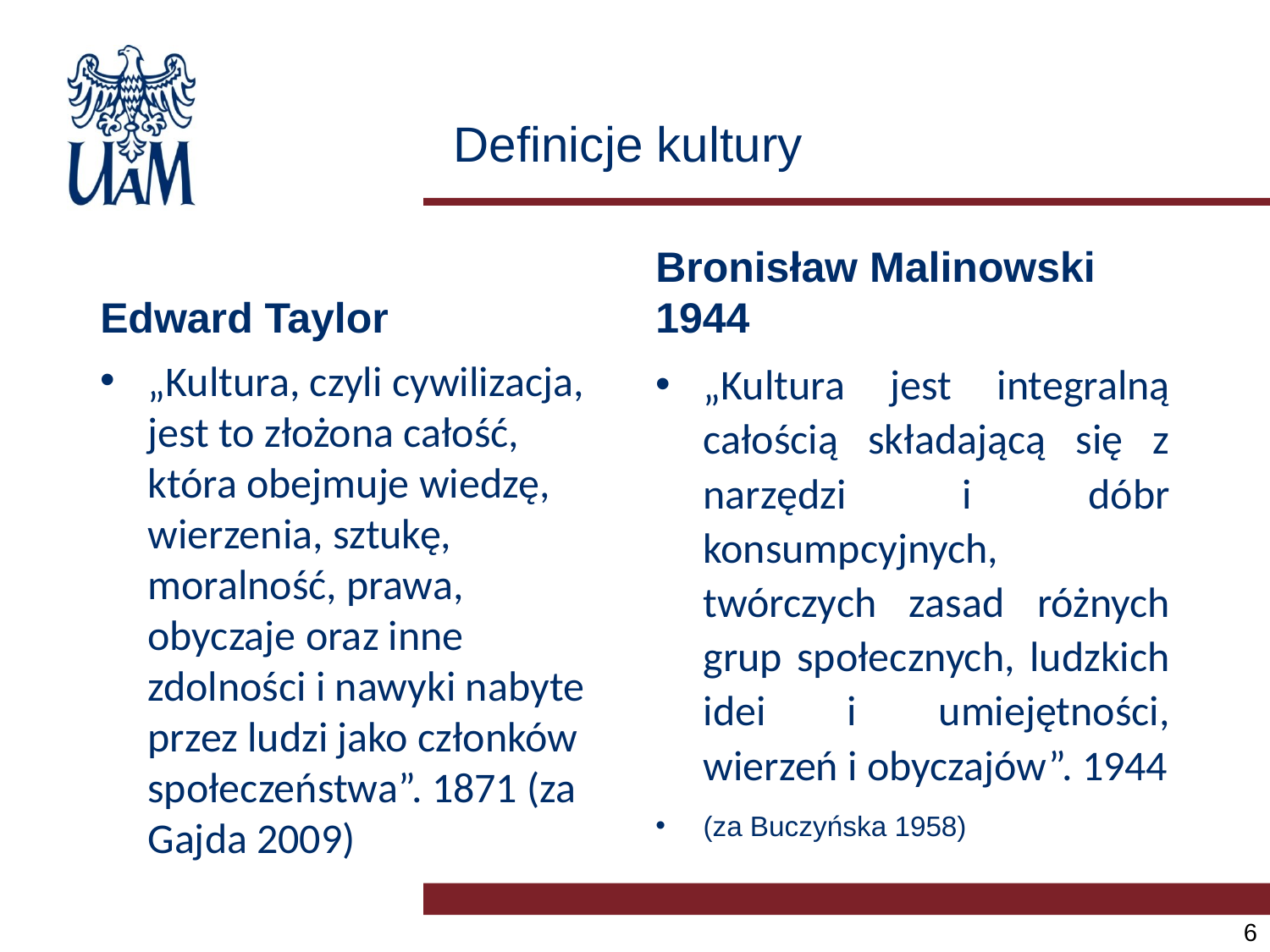

# Definicje kultury
Edward Taylor
Bronisław Malinowski 1944
„Kultura, czyli cywilizacja, jest to złożona całość, która obejmuje wiedzę, wierzenia, sztukę, moralność, prawa, obyczaje oraz inne zdolności i nawyki nabyte przez ludzi jako członków społeczeństwa”. 1871 (za Gajda 2009)
„Kultura jest integralną całością składającą się z narzędzi i dóbr konsumpcyjnych, twórczych zasad różnych grup społecznych, ludzkich idei i umiejętności, wierzeń i obyczajów”. 1944
(za Buczyńska 1958)
6